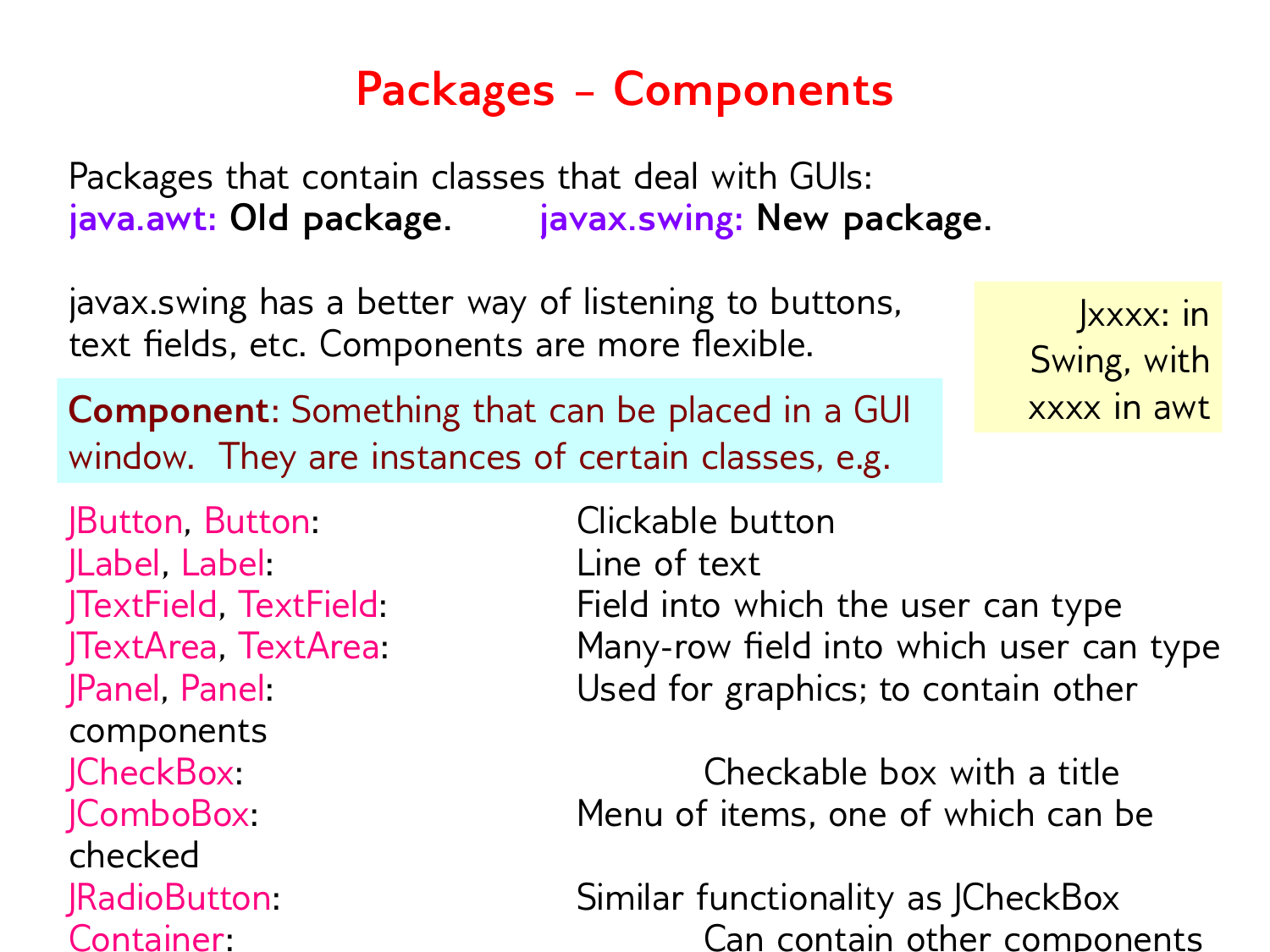

Packages – Components
Packages that contain classes that deal with GUIs:
java.awt: Old package.       javax.swing: New package.
javax.swing has a better way of listening to buttons,
text fields, etc. Components are more flexible.

JButton, Button:			Clickable button
JLabel, Label:			Line of text
JTextField, TextField:		Field into which the user can type
JTextArea, TextArea:		Many-row field into which user can type
JPanel, Panel:			Used for graphics; to contain other components
JCheckBox:				Checkable box with a title
JComboBox:			Menu of items, one of which can be checked
JRadioButton:			Similar functionality as JCheckBox
Container:				Can contain other components
Box:					Can contain other components
Jxxxx: in Swing, with xxxx in awt
Component: Something that can be placed in a GUI window.  They are instances of certain classes, e.g.